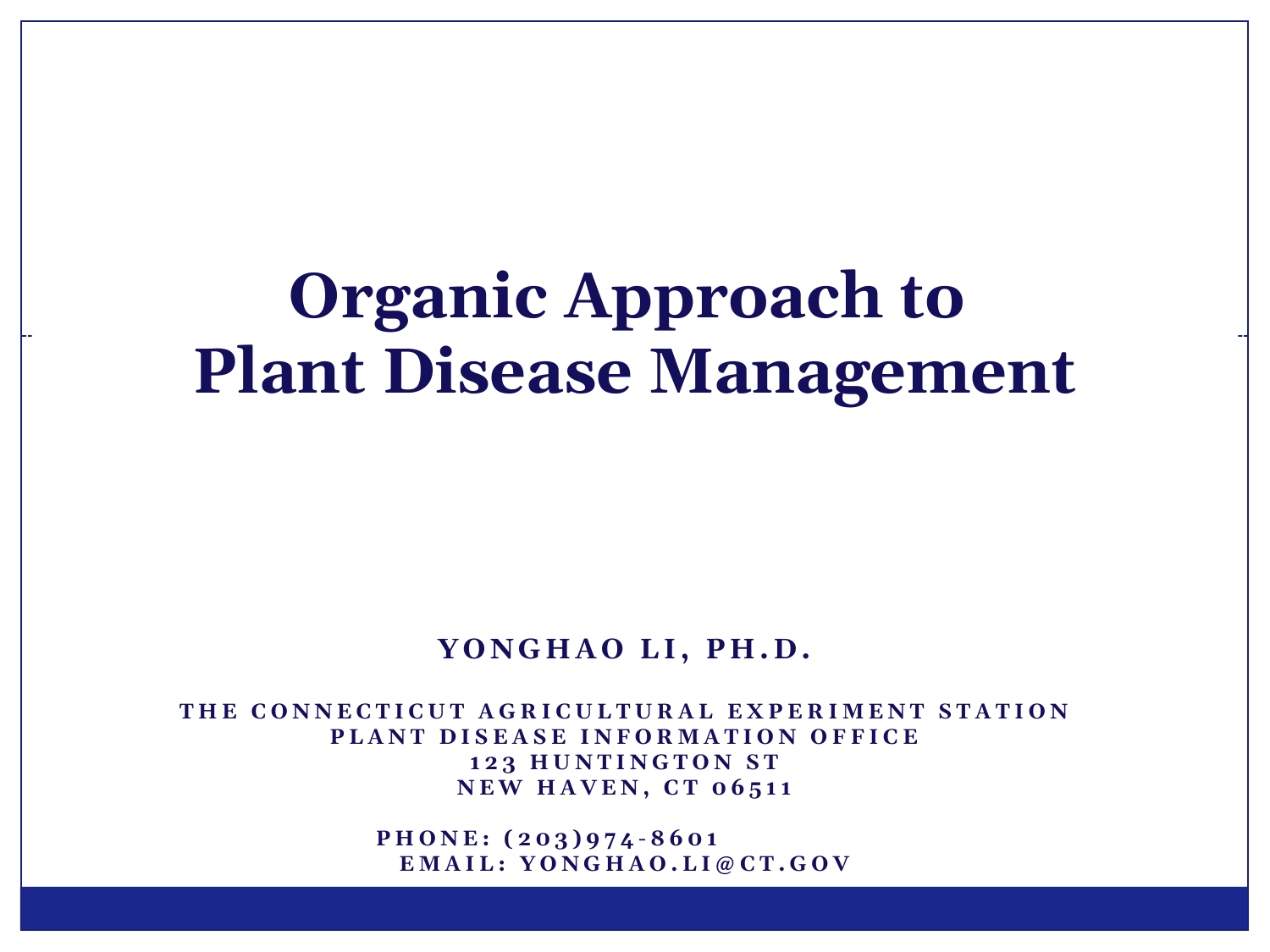

# Organic Approach to Plant Disease Management
Yonghao Li, Ph.D.

The Connecticut Agricultural Experiment Station
Plant disease information office
123 Huntington St
New Haven, CT 06511

Phone: (203)974-8601
Email: Yonghao.Li@ct.gov